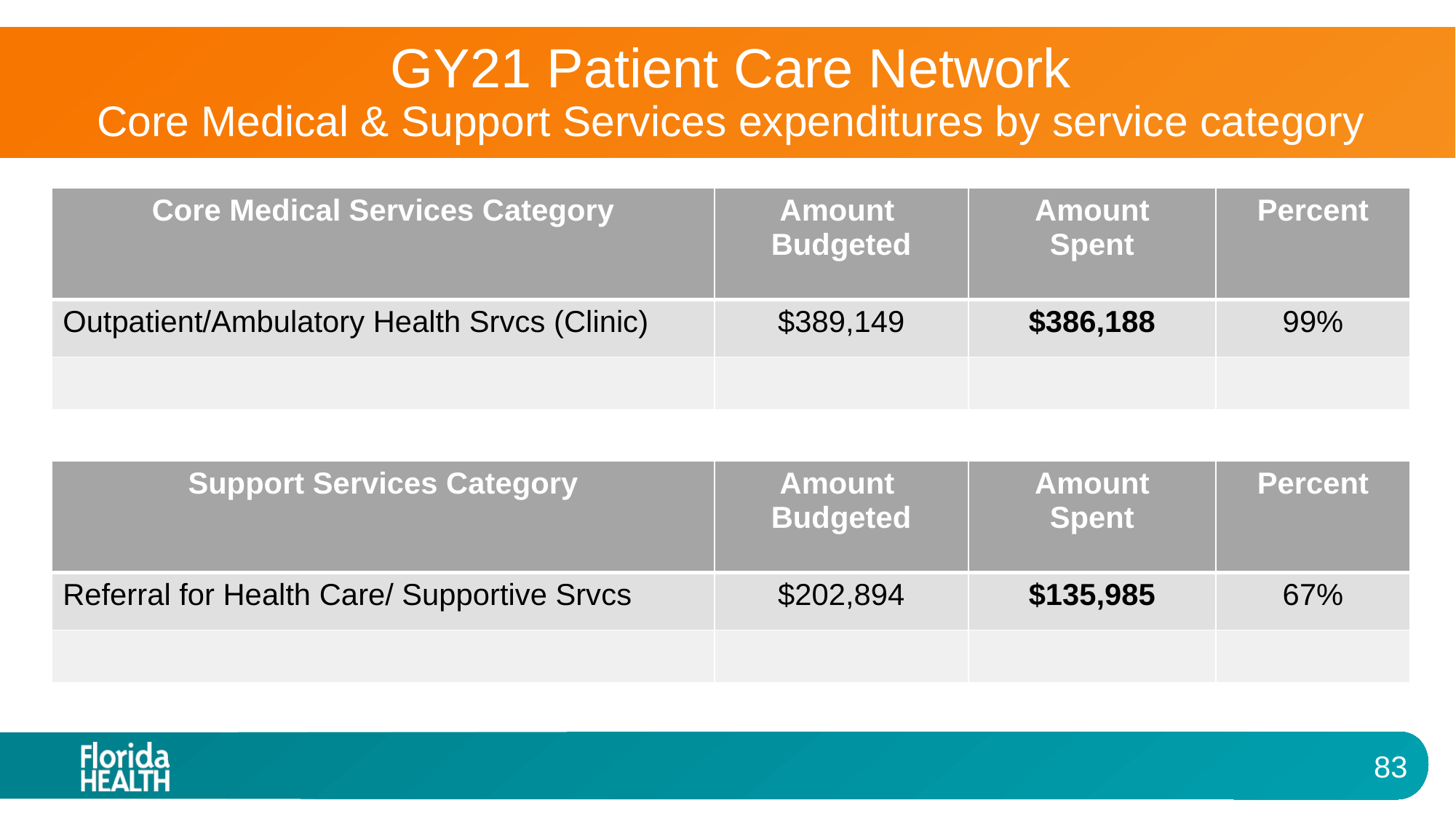

# GY21 Patient Care Network Core Medical & Support Services expenditures by service category
| Core Medical Services Category | Amount Budgeted | Amount Spent | Percent |
| --- | --- | --- | --- |
| Outpatient/Ambulatory Health Srvcs (Clinic) | $389,149 | $386,188 | 99% |
|  |  |  |  |
| Support Services Category | Amount Budgeted | Amount Spent | Percent |
| --- | --- | --- | --- |
| Referral for Health Care/ Supportive Srvcs | $202,894 | $135,985 | 67% |
|  |  |  |  |